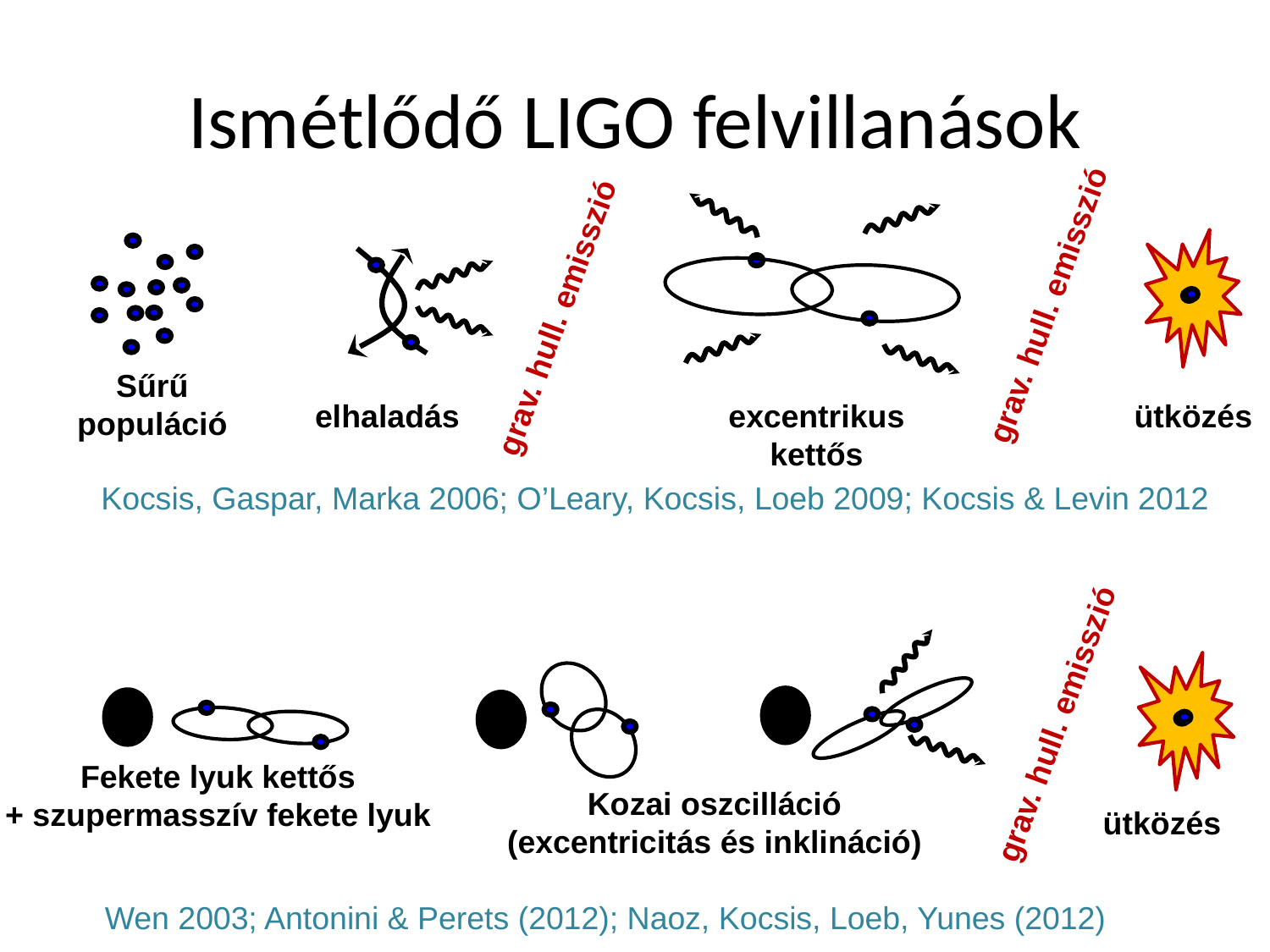

# Ismétlődő LIGO felvillanások

grav. hull. emisszió

grav. hull. emisszió

Sűrű populáció
elhaladás
excentrikus kettős
ütközés
Kocsis, Gaspar, Marka 2006; O’Leary, Kocsis, Loeb 2009; Kocsis & Levin 2012

grav. hull. emisszió

Fekete lyuk kettős
+ szupermasszív fekete lyuk
Kozai oszcilláció
(excentricitás és inklináció)
ütközés
Wen 2003; Antonini & Perets (2012); Naoz, Kocsis, Loeb, Yunes (2012)